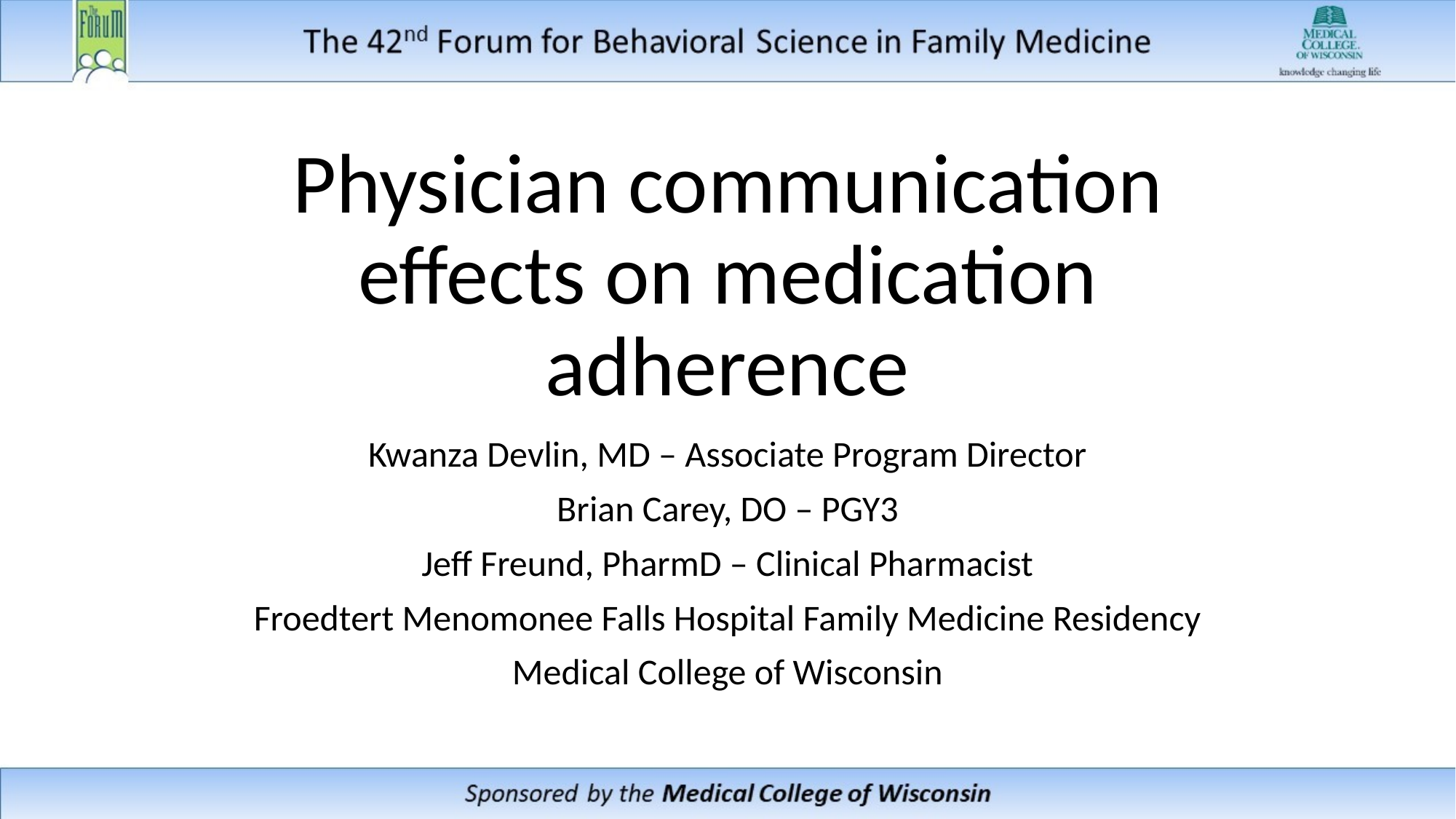

# Physician communication effects on medication adherence
Kwanza Devlin, MD – Associate Program Director
Brian Carey, DO – PGY3
Jeff Freund, PharmD – Clinical Pharmacist
Froedtert Menomonee Falls Hospital Family Medicine Residency
Medical College of Wisconsin